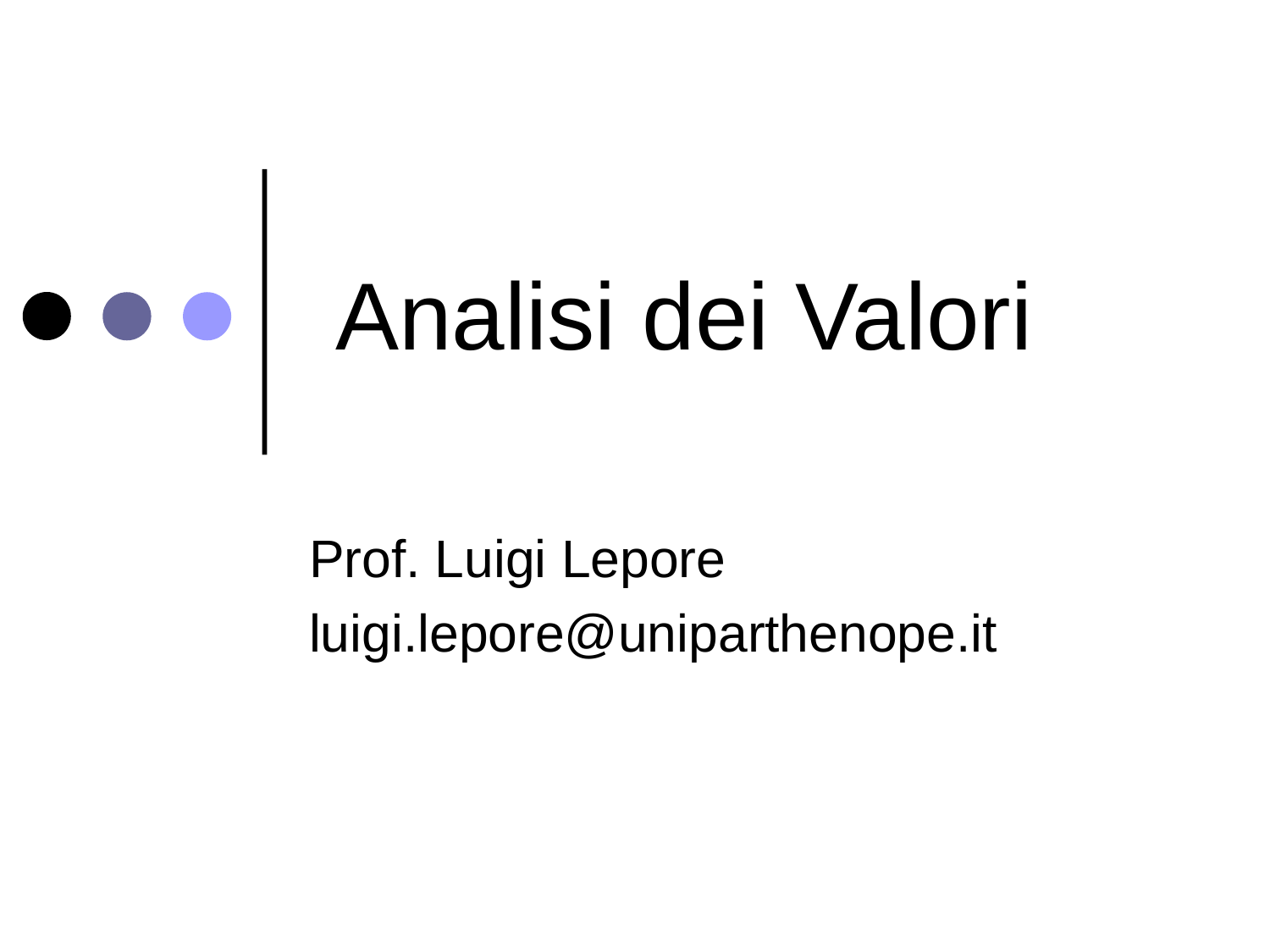

# Analisi dei Valori
Prof. Luigi Lepore
luigi.lepore@uniparthenope.it